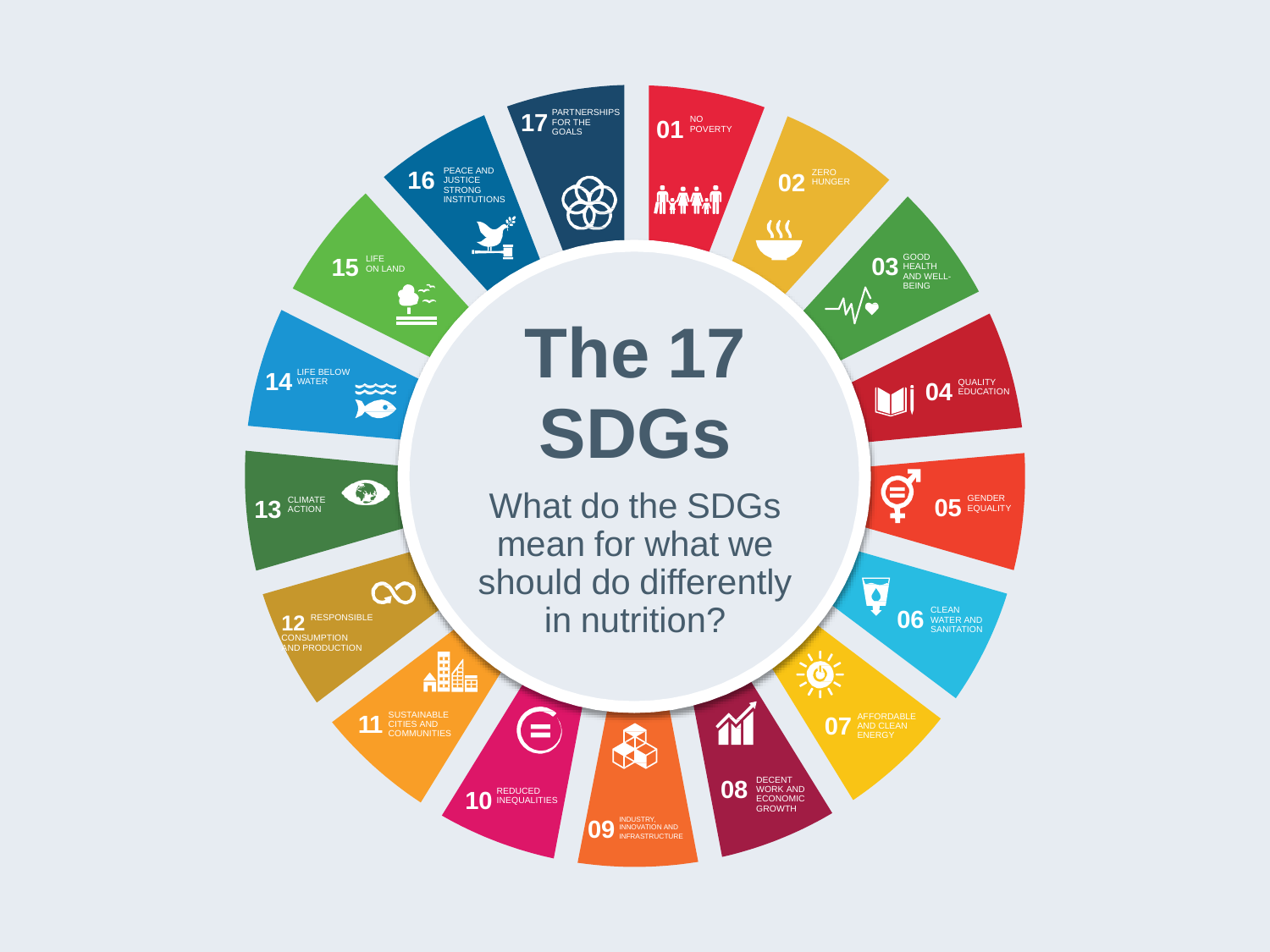

Global Nutrition Report 2017

17
PARTNERSHIPS FOR THE GOALS
01
NO POVERTY

16
PEACE AND JUSTICE STRONG INSTITUTIONS
02
ZERO HUNGER

03
15
GOOD HEALTH AND WELL- BEING
LIFE
ON LAND

The 17
SDGs
What do the SDGs mean for what we should do differently in nutrition?

14
LIFE BELOW WATER
04
QUALITY EDUCATION

05
13

GENDER EQUALITY
CLIMATE ACTION

06
CLEAN WATER AND SANITATION
12 RESPONSIBLE
CONSUMPTION
AND PRODUCTION

11
07
SUSTAINABLE CITIES AND COMMUNITIES

AFFORDABLE AND CLEAN ENERGY

08
DECENT WORK AND ECONOMIC GROWTH
10
REDUCED INEQUALITIES
09
INDUSTRY, INNOVATION AND
INFRASTRUCTURE